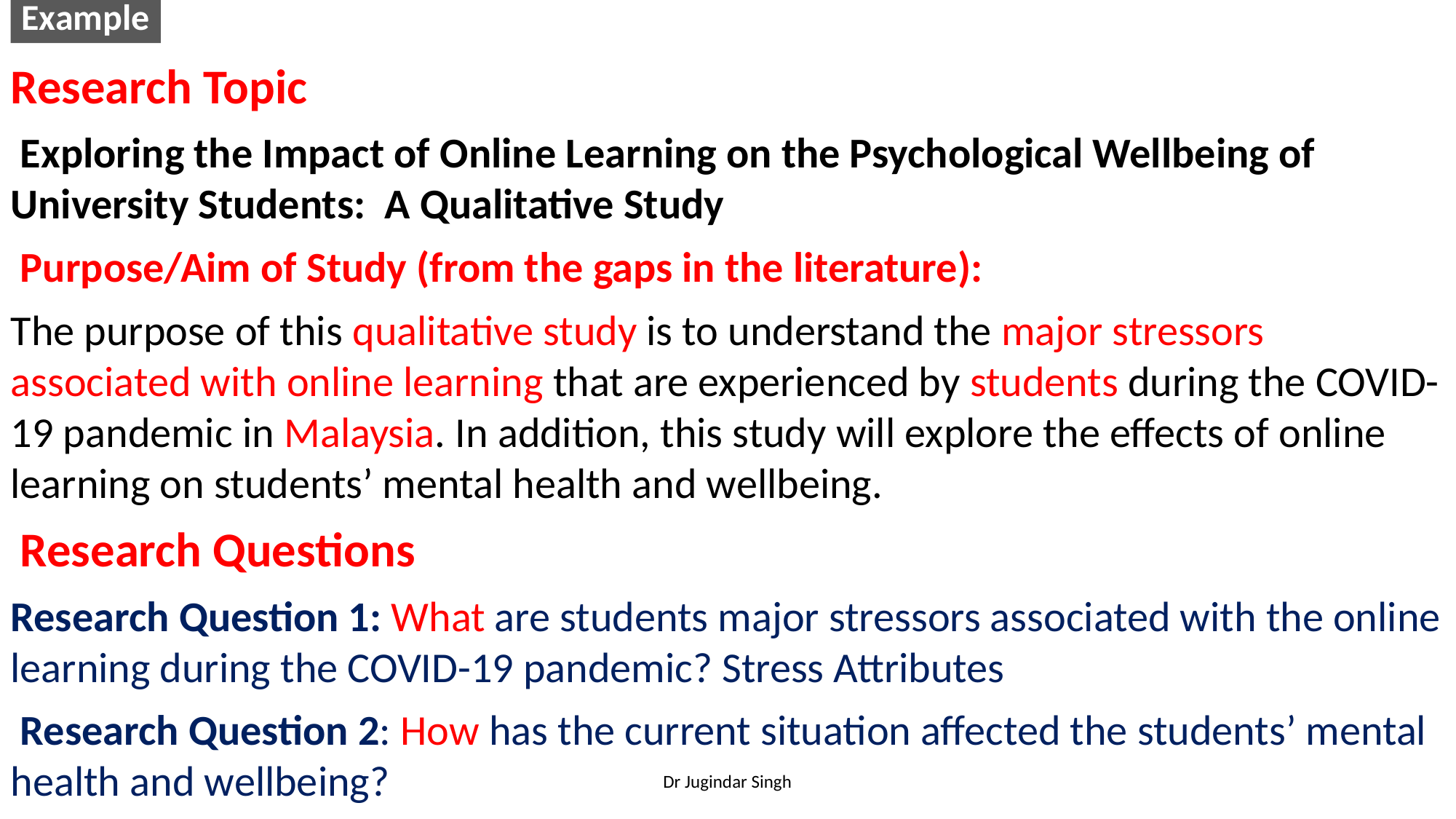

Example
Research Topic
 Exploring the Impact of Online Learning on the Psychological Wellbeing of University Students:  A Qualitative Study
 Purpose/Aim of Study (from the gaps in the literature):
The purpose of this qualitative study is to understand the major stressors associated with online learning that are experienced by students during the COVID-19 pandemic in Malaysia. In addition, this study will explore the effects of online learning on students’ mental health and wellbeing.
 Research Questions
Research Question 1: What are students major stressors associated with the online learning during the COVID-19 pandemic? Stress Attributes
 Research Question 2: How has the current situation affected the students’ mental health and wellbeing? Imp
Dr Jugindar Singh